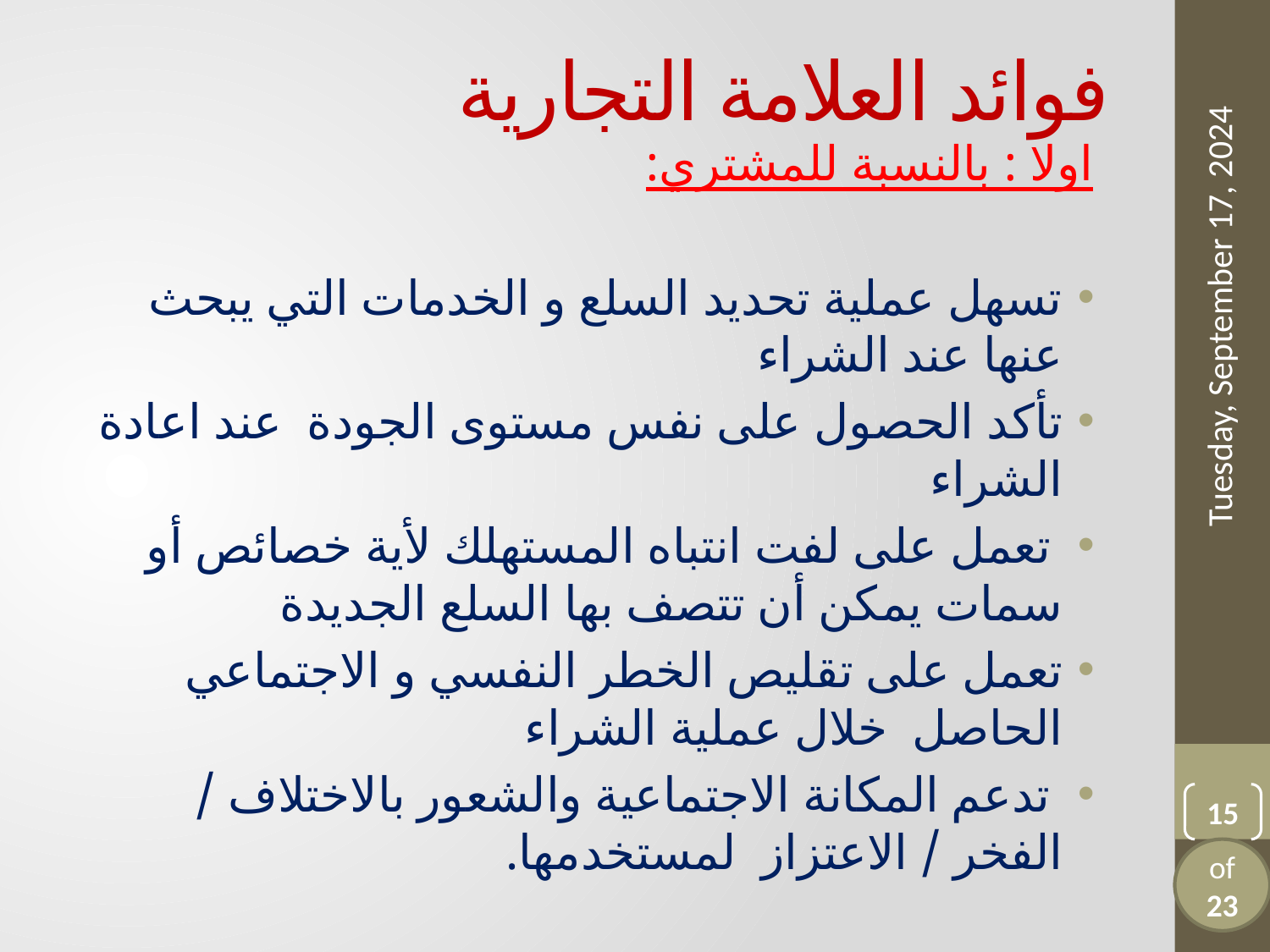

# فوائد العلامة التجارية
اولا : بالنسبة للمشتري:

تسهل عملية تحديد السلع و الخدمات التي يبحث عنها عند الشراء
تأكد الحصول على نفس مستوى الجودة  عند اعادة الشراء
 تعمل على لفت انتباه المستهلك لأية خصائص أو سمات يمكن أن تتصف بها السلع الجديدة
تعمل على تقليص الخطر النفسي و الاجتماعي الحاصل  خلال عملية الشراء
 تدعم المكانة الاجتماعية والشعور بالاختلاف / الفخر / الاعتزاز  لمستخدمها.

Tuesday, September 17, 2024
15